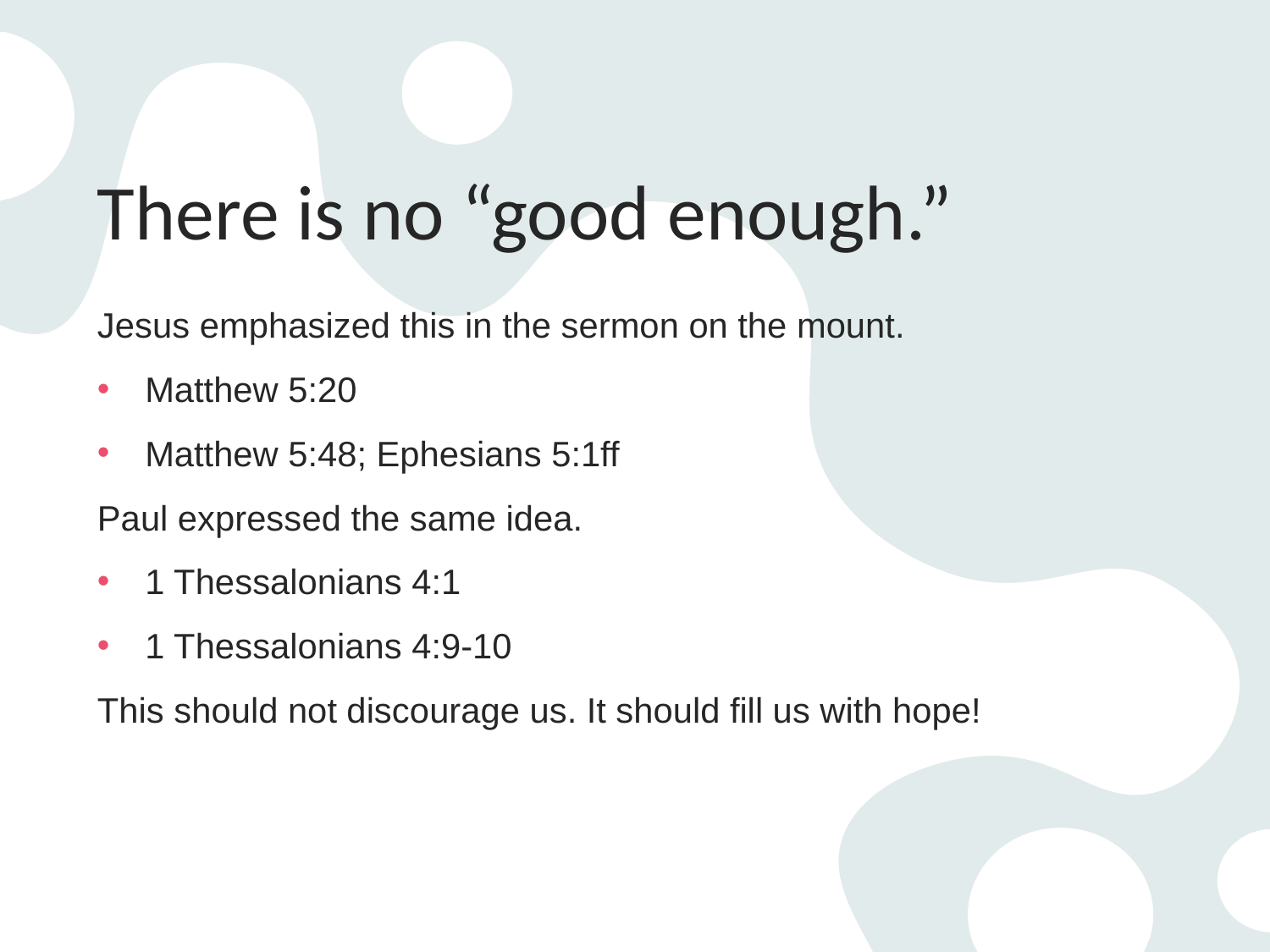

# There is no “good enough.”
Jesus emphasized this in the sermon on the mount.
Matthew 5:20
Matthew 5:48; Ephesians 5:1ff
Paul expressed the same idea.
1 Thessalonians 4:1
1 Thessalonians 4:9-10
This should not discourage us. It should fill us with hope!